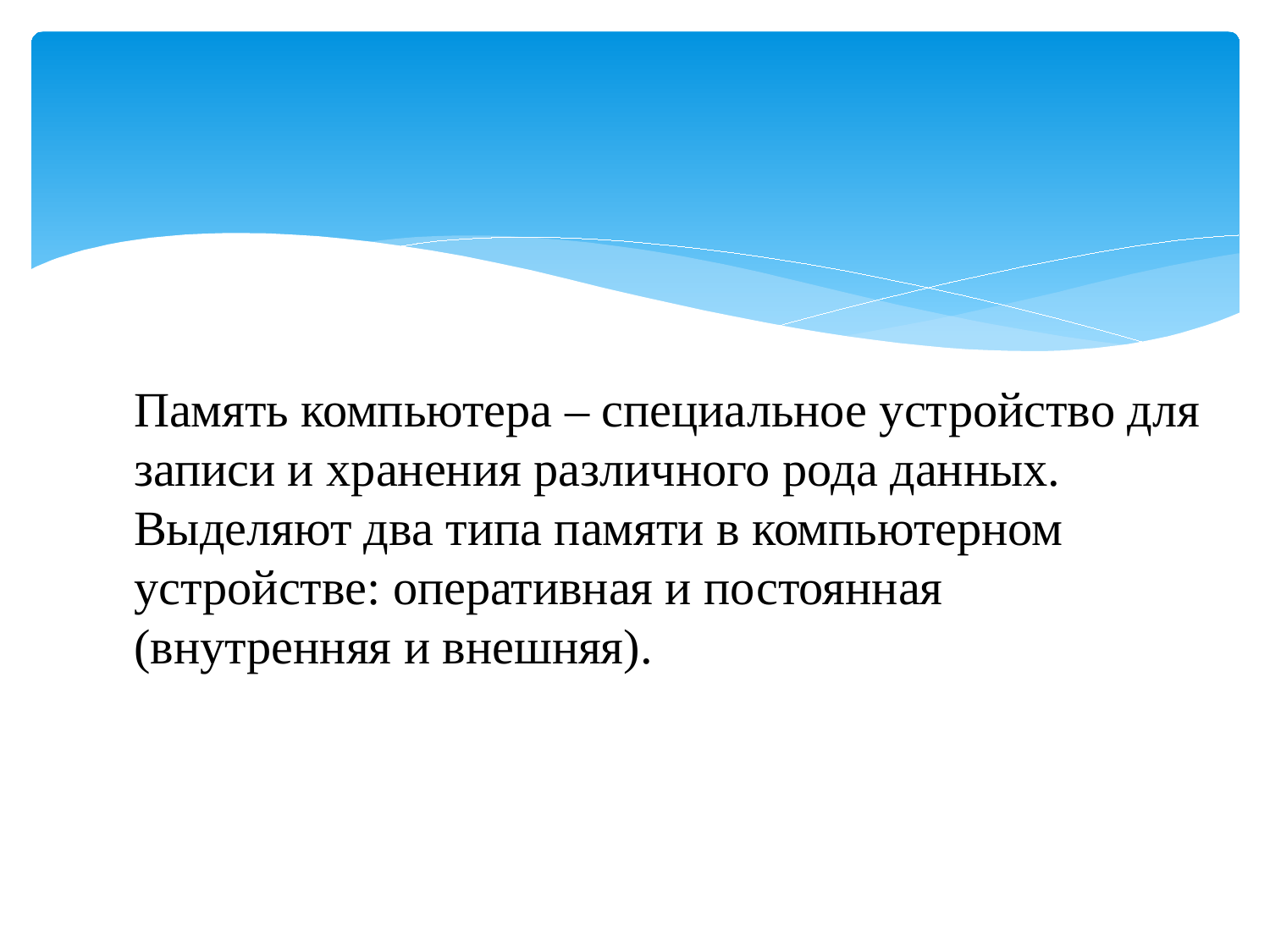

#
Память компьютера – специальное устройство для записи и хранения различного рода данных. Выделяют два типа памяти в компьютерном устройстве: оперативная и постоянная (внутренняя и внешняя).